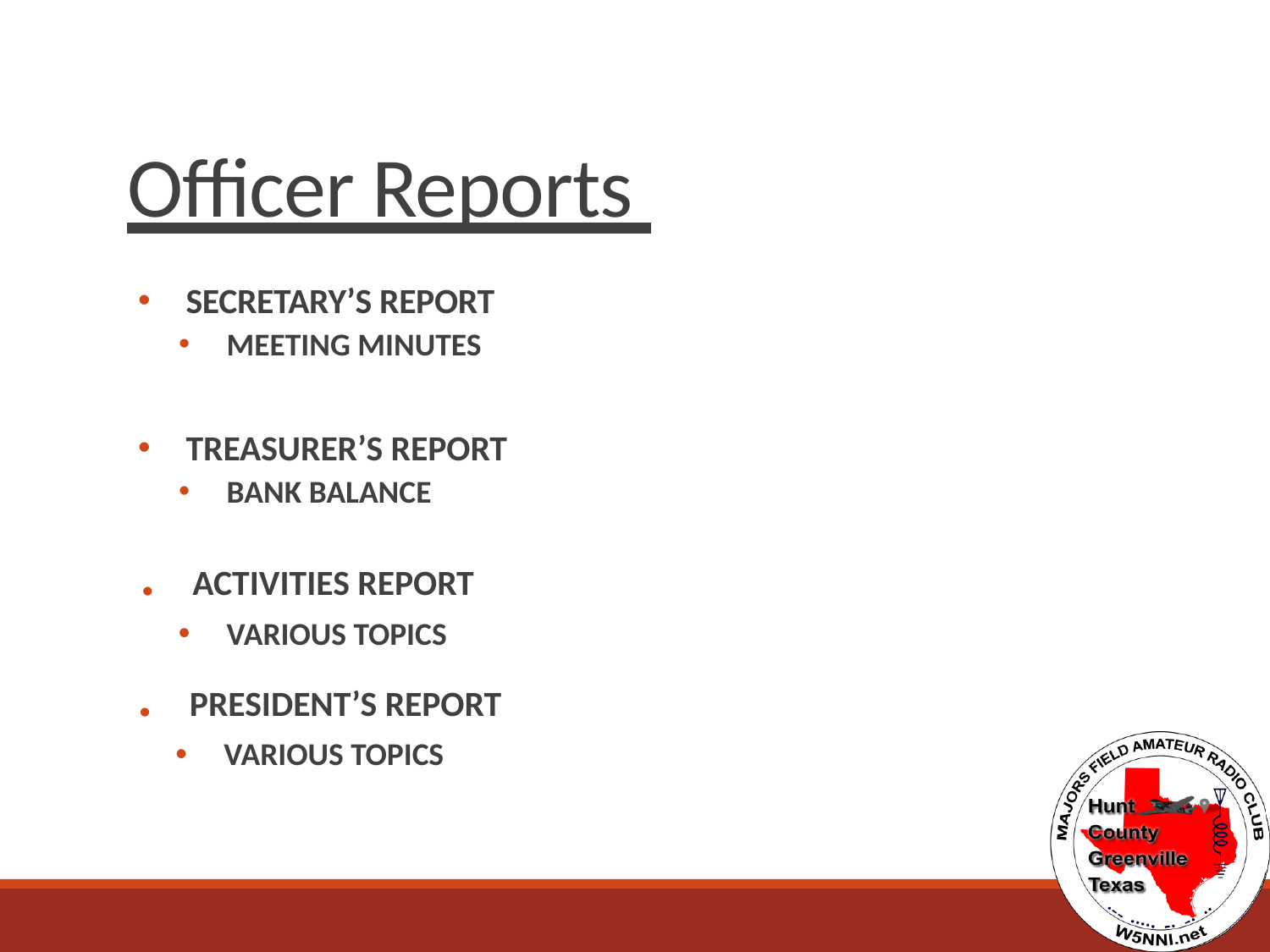

Officer Reports

•
SECRETARY’S REPORT
•
MEETING MINUTES
•
TREASURER’S REPORT
•
BANK BALANCE
ACTIVITIES REPORT
•
•
VARIOUS TOPICS
PRESIDENT’S REPORT
•

•
VARIOUS TOPICS